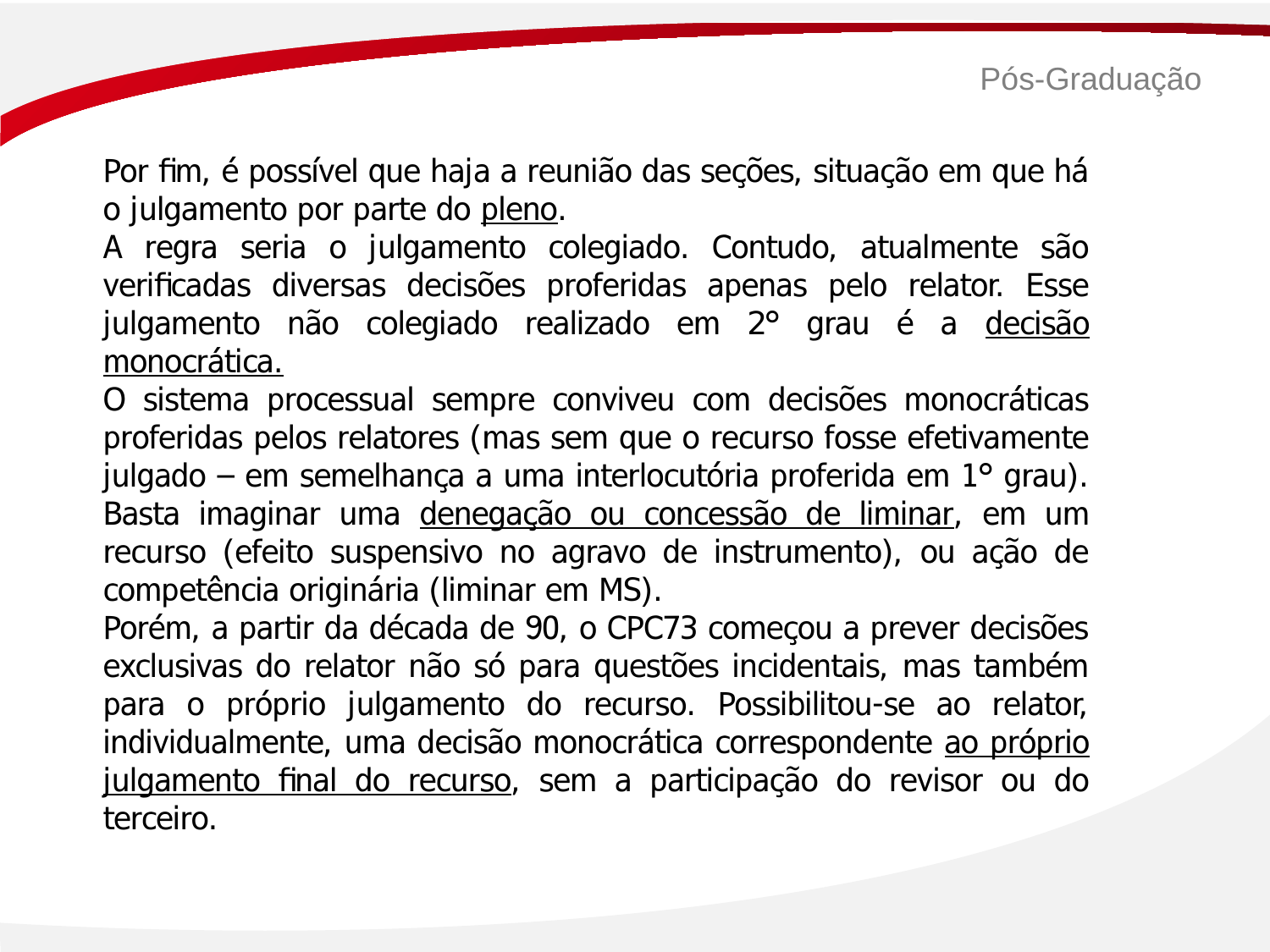

# Pós-Graduação

Por fim, é possível que haja a reunião das seções, situação em que há o julgamento por parte do pleno.
A regra seria o julgamento colegiado. Contudo, atualmente são verificadas diversas decisões proferidas apenas pelo relator. Esse julgamento não colegiado realizado em 2° grau é a decisão monocrática.
O sistema processual sempre conviveu com decisões monocráticas proferidas pelos relatores (mas sem que o recurso fosse efetivamente julgado – em semelhança a uma interlocutória proferida em 1° grau). Basta imaginar uma denegação ou concessão de liminar, em um recurso (efeito suspensivo no agravo de instrumento), ou ação de competência originária (liminar em MS).
Porém, a partir da década de 90, o CPC73 começou a prever decisões exclusivas do relator não só para questões incidentais, mas também para o próprio julgamento do recurso. Possibilitou-se ao relator, individualmente, uma decisão monocrática correspondente ao próprio julgamento final do recurso, sem a participação do revisor ou do terceiro.